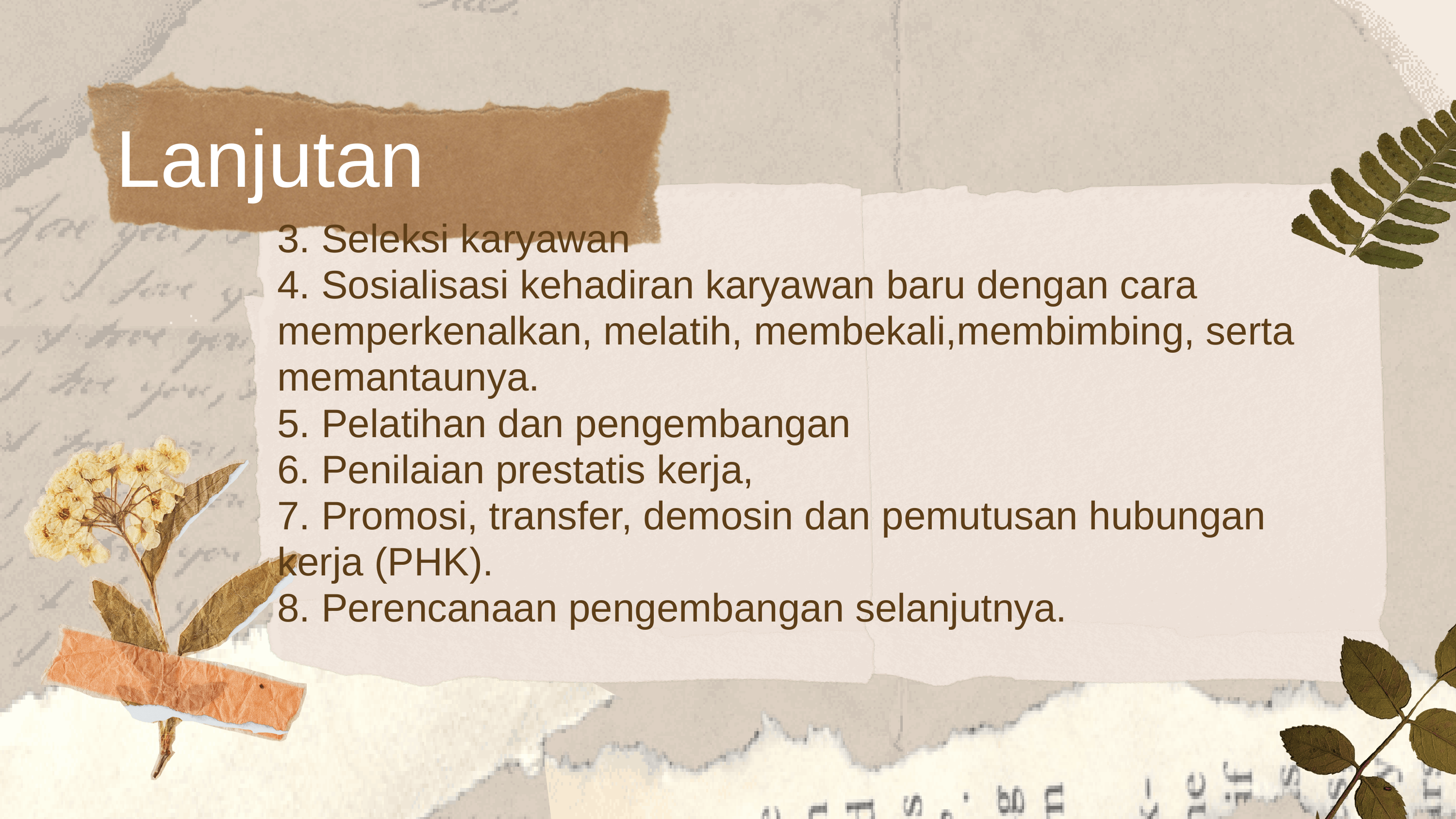

Lanjutan
3. Seleksi karyawan
4. Sosialisasi kehadiran karyawan baru dengan cara memperkenalkan, melatih, membekali,membimbing, serta memantaunya.
5. Pelatihan dan pengembangan
6. Penilaian prestatis kerja,
7. Promosi, transfer, demosin dan pemutusan hubungan kerja (PHK).
8. Perencanaan pengembangan selanjutnya.